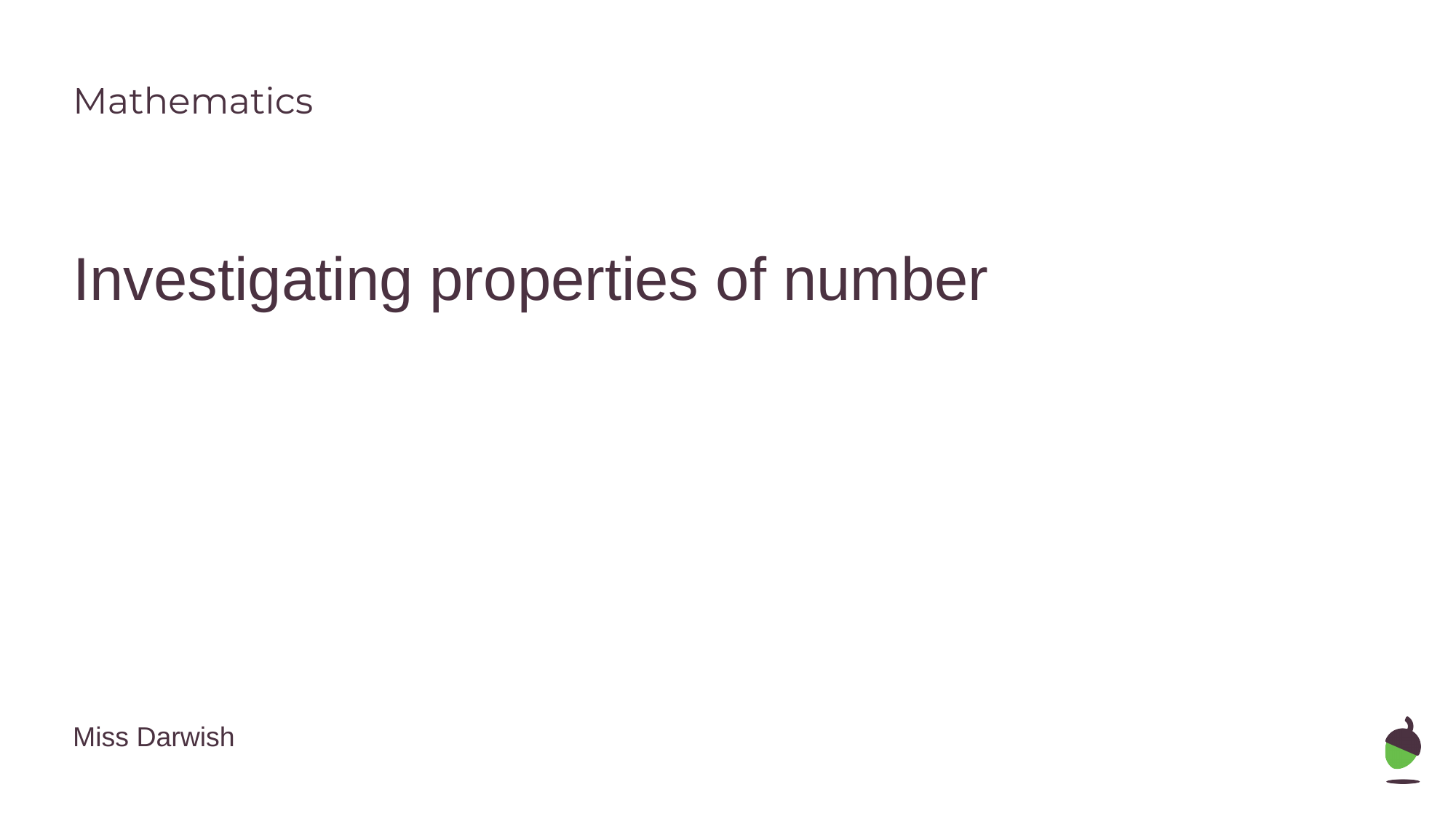

Mathematics
# Investigating properties of number
Miss Darwish